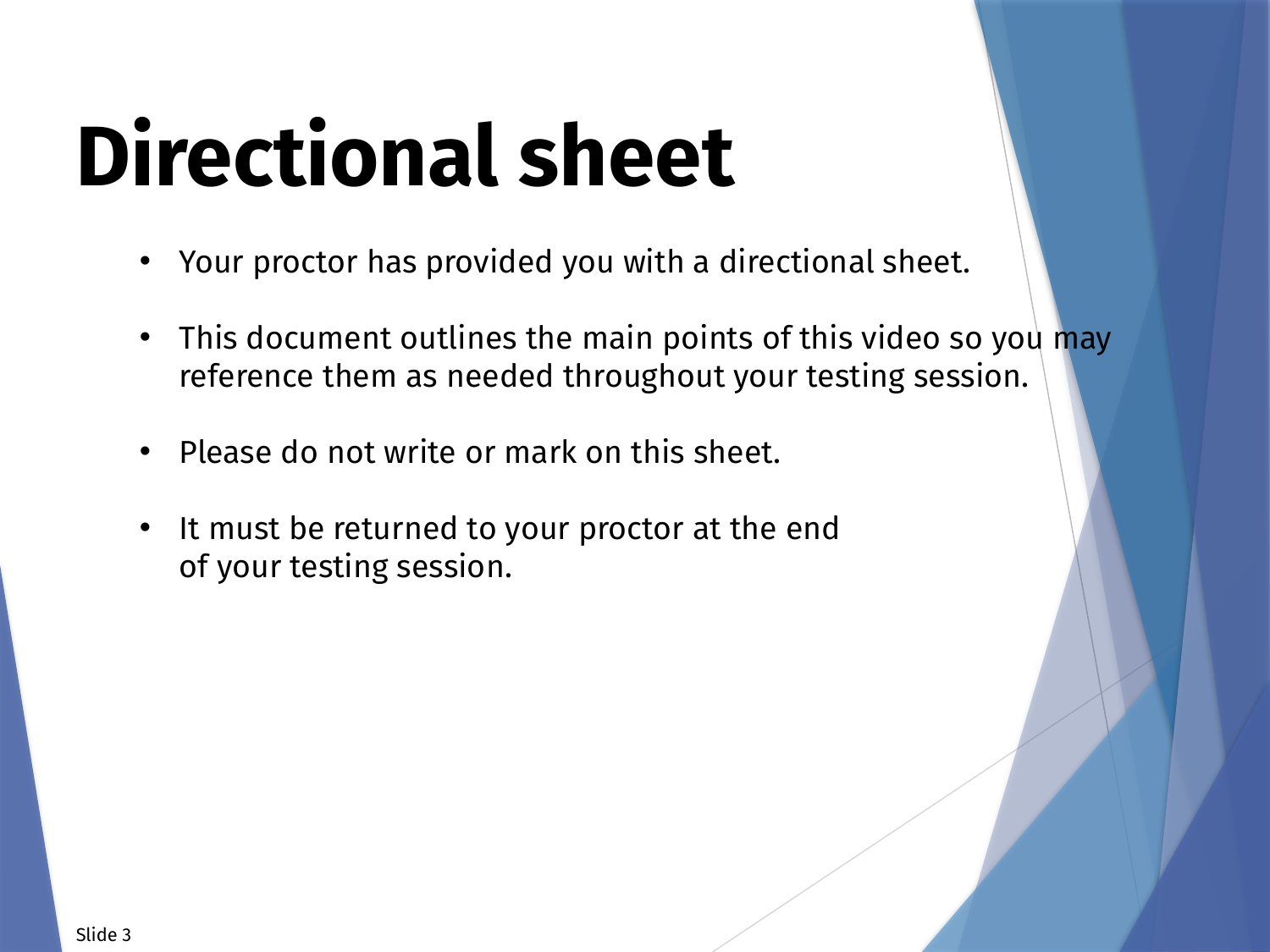

Directional sheet

Your proctor has provided you with a directional sheet.
This document outlines the main points of this video so you may reference them as needed throughout your testing session.
Please do not write or mark on this sheet.
It must be returned to your proctor at the end
of your testing session.
Slide 3